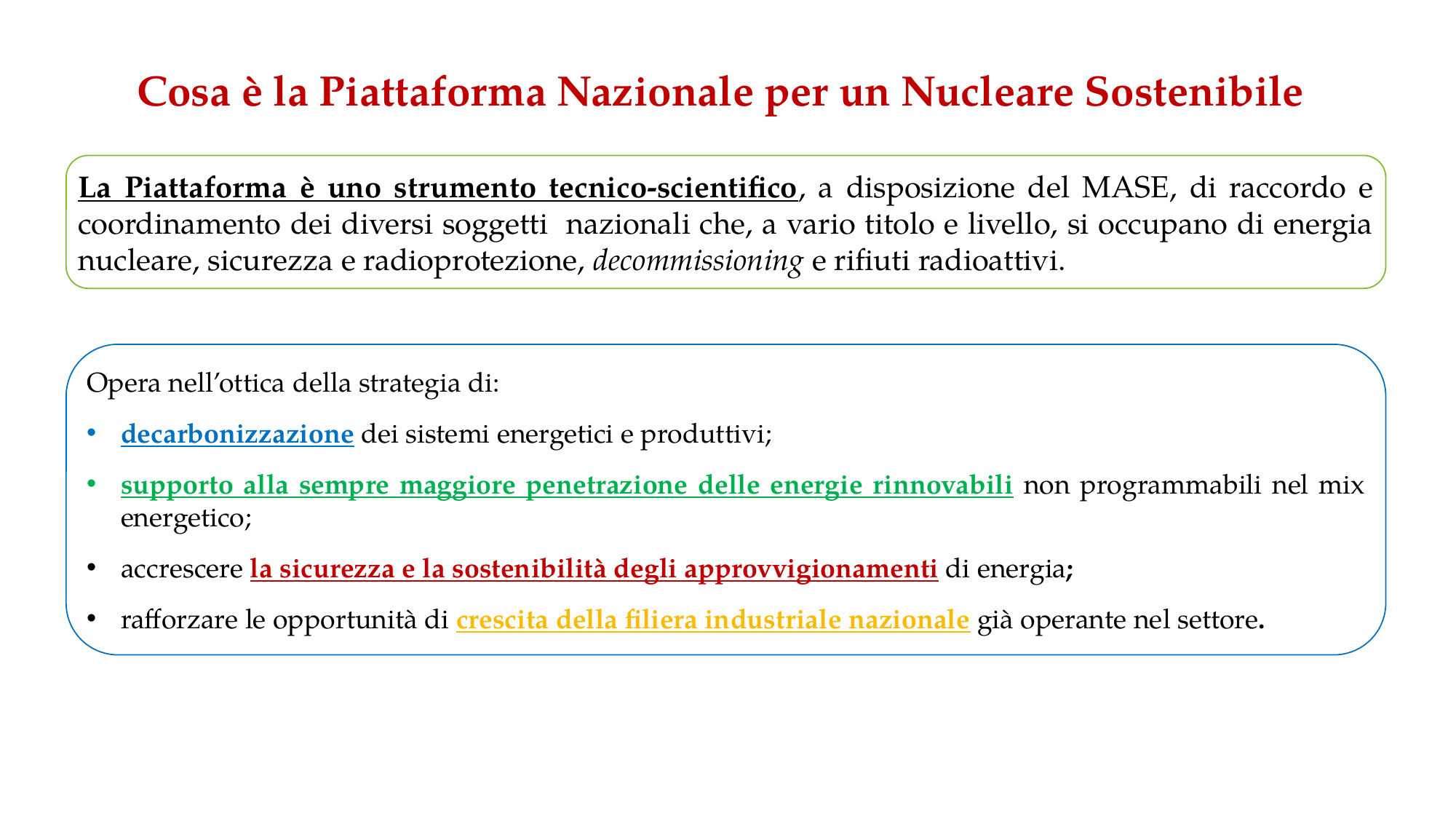

Cosa è la Piattaforma Nazionale per un Nucleare Sostenibile
La Piattaforma è uno strumento tecnico-scientifico, a disposizione del MASE, di raccordo e coordinamento dei diversi soggetti  nazionali che, a vario titolo e livello, si occupano di energia nucleare, sicurezza e radioprotezione, decommissioning e rifiuti radioattivi.
Opera nell’ottica della strategia di:
decarbonizzazione dei sistemi energetici e produttivi;
supporto alla sempre maggiore penetrazione delle energie rinnovabili non programmabili nel mix energetico;
accrescere la sicurezza e la sostenibilità degli approvvigionamenti di energia;
rafforzare le opportunità di crescita della filiera industriale nazionale già operante nel settore.